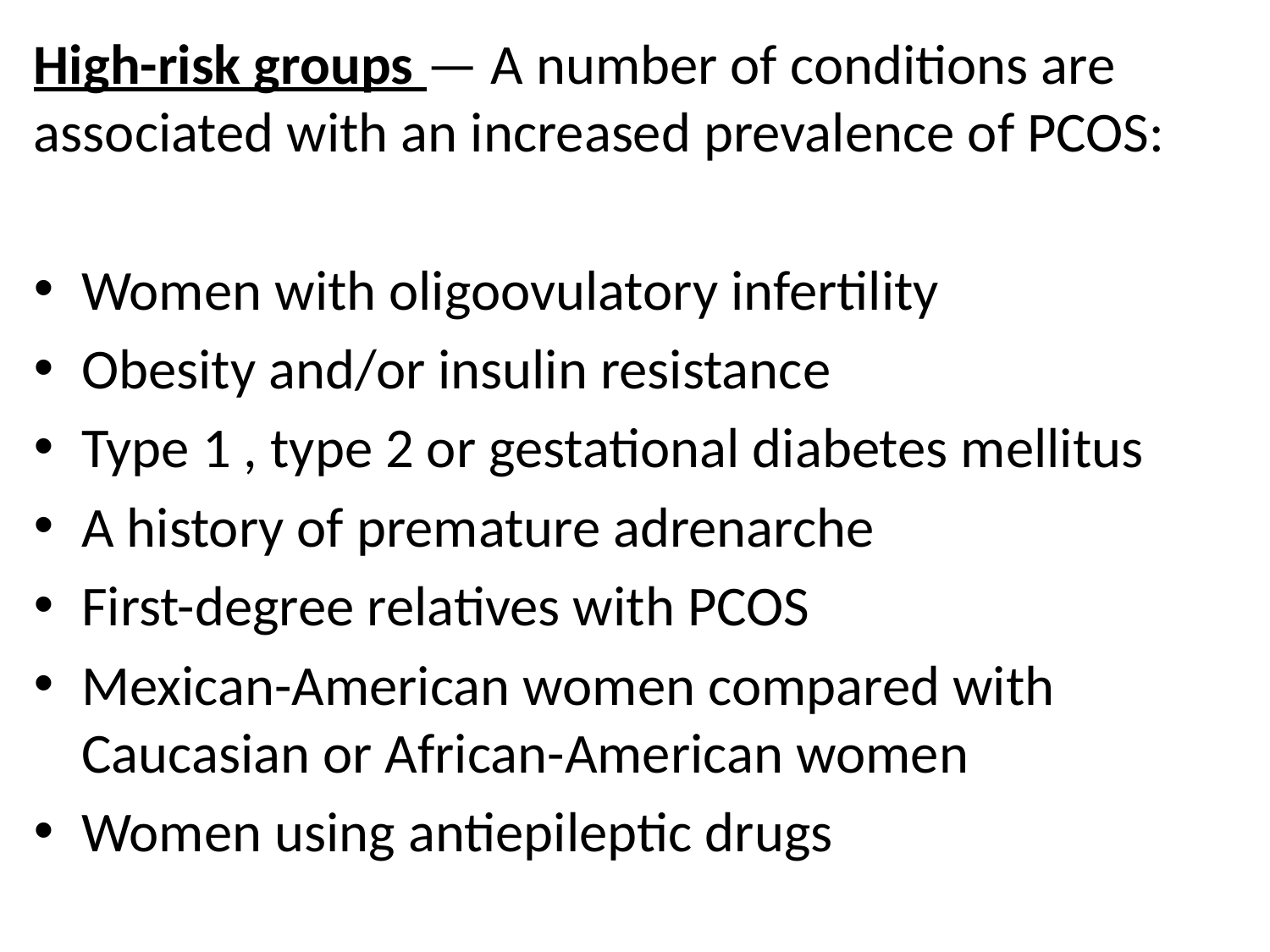

High-risk groups — A number of conditions are associated with an increased prevalence of PCOS:

Women with oligoovulatory infertility
Obesity and/or insulin resistance
Type 1 , type 2 or gestational diabetes mellitus
A history of premature adrenarche
First-degree relatives with PCOS
Mexican-American women compared with Caucasian or African-American women
Women using antiepileptic drugs